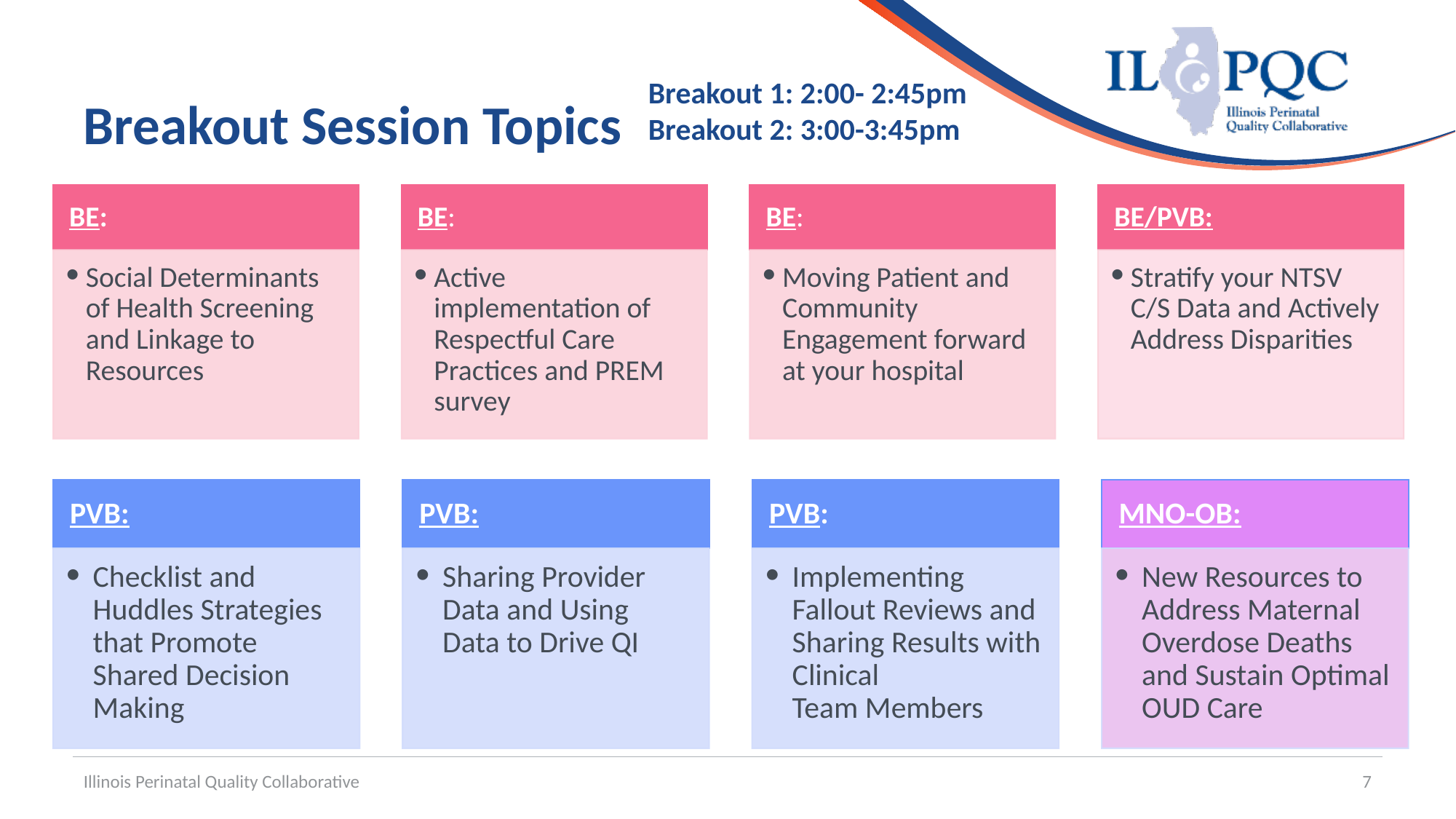

# Breakout Session Topics
Breakout 1: 2:00- 2:45pm
Breakout 2: 3:00-3:45pm

BE:

BE:

BE:

BE/PVB:

Social Determinants of Health Screening and Linkage to Resources

Active implementation of Respectful Care Practices and PREM survey

Moving Patient and Community Engagement forward at your hospital

Stratify your NTSV C/S Data and Actively Address Disparities

PVB:

PVB:

PVB:

MNO-OB:

Checklist and Huddles Strategies that Promote Shared Decision Making

Sharing Provider Data and Using Data to Drive QI

Implementing Fallout Reviews and Sharing Results with Clinical Team Members

New Resources to Address Maternal Overdose Deaths and Sustain Optimal OUD Care
Illinois Perinatal Quality Collaborative
7